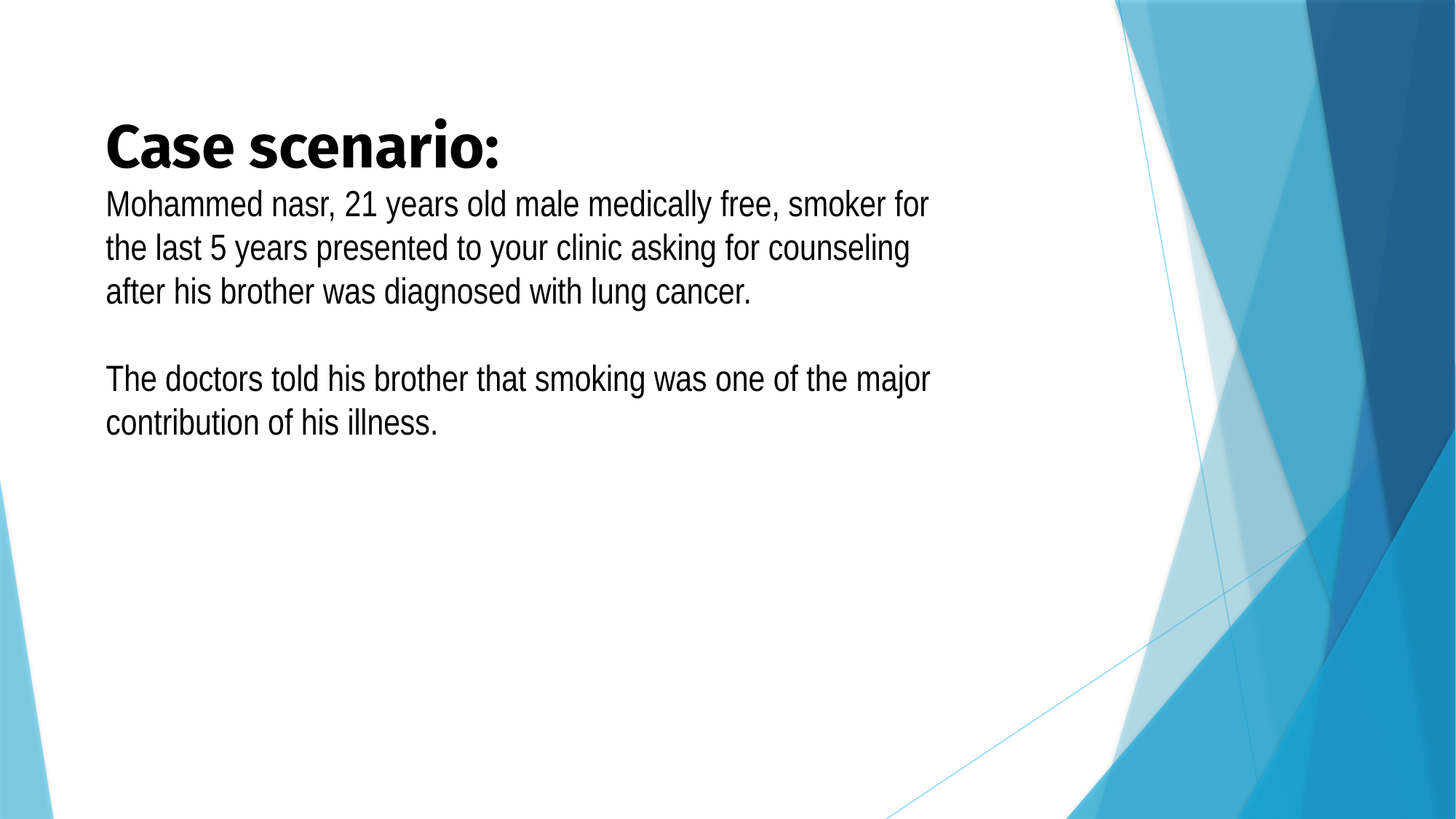

Case scenario:
Mohammed nasr, 21 years old male medically free, smoker for the last 5 years presented to your clinic asking for counseling after his brother was diagnosed with lung cancer.

The doctors told his brother that smoking was one of the major contribution of his illness.